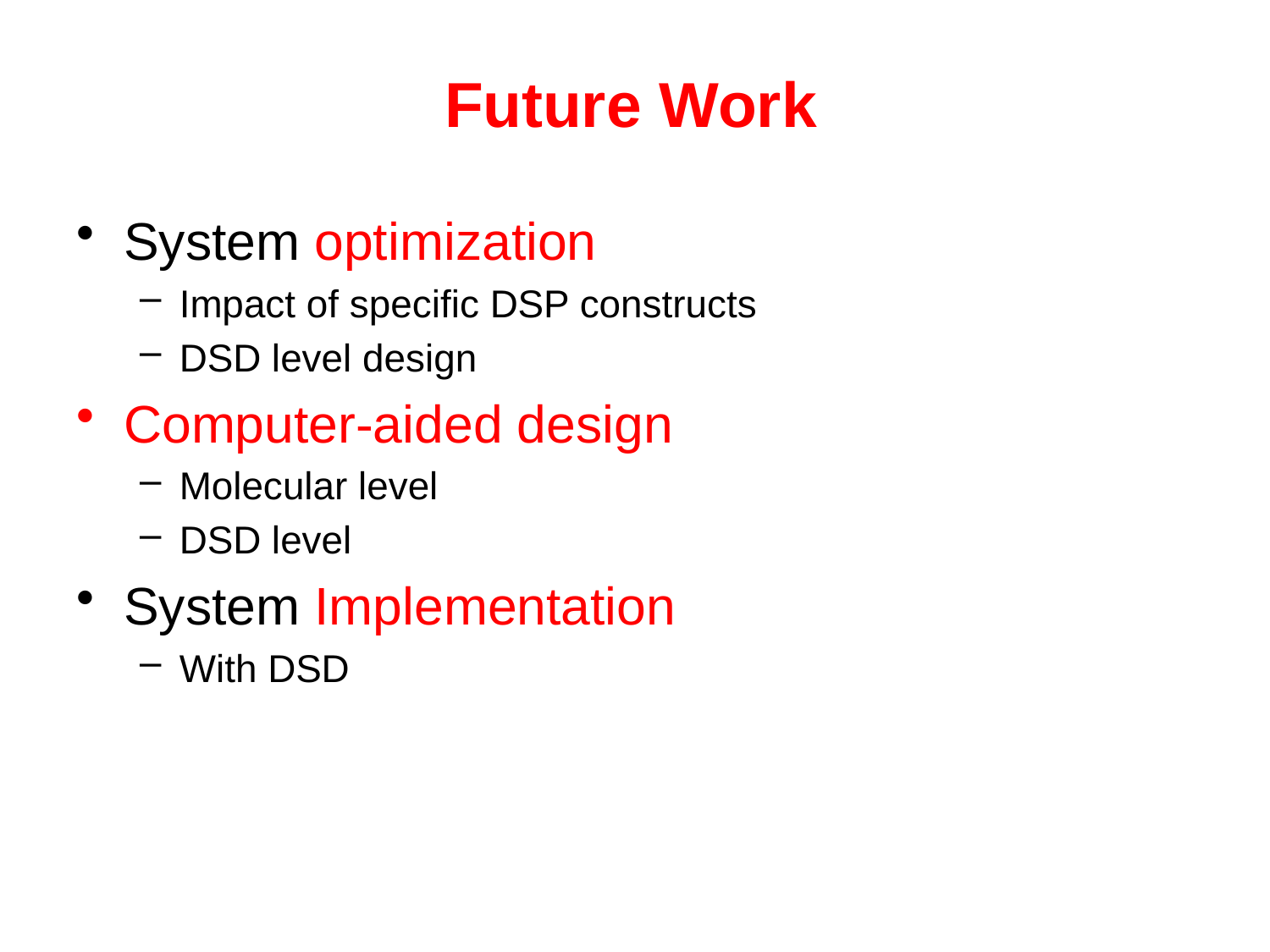

Future Work
System optimization
Impact of specific DSP constructs
DSD level design
Computer-aided design
Molecular level
DSD level
System Implementation
With DSD